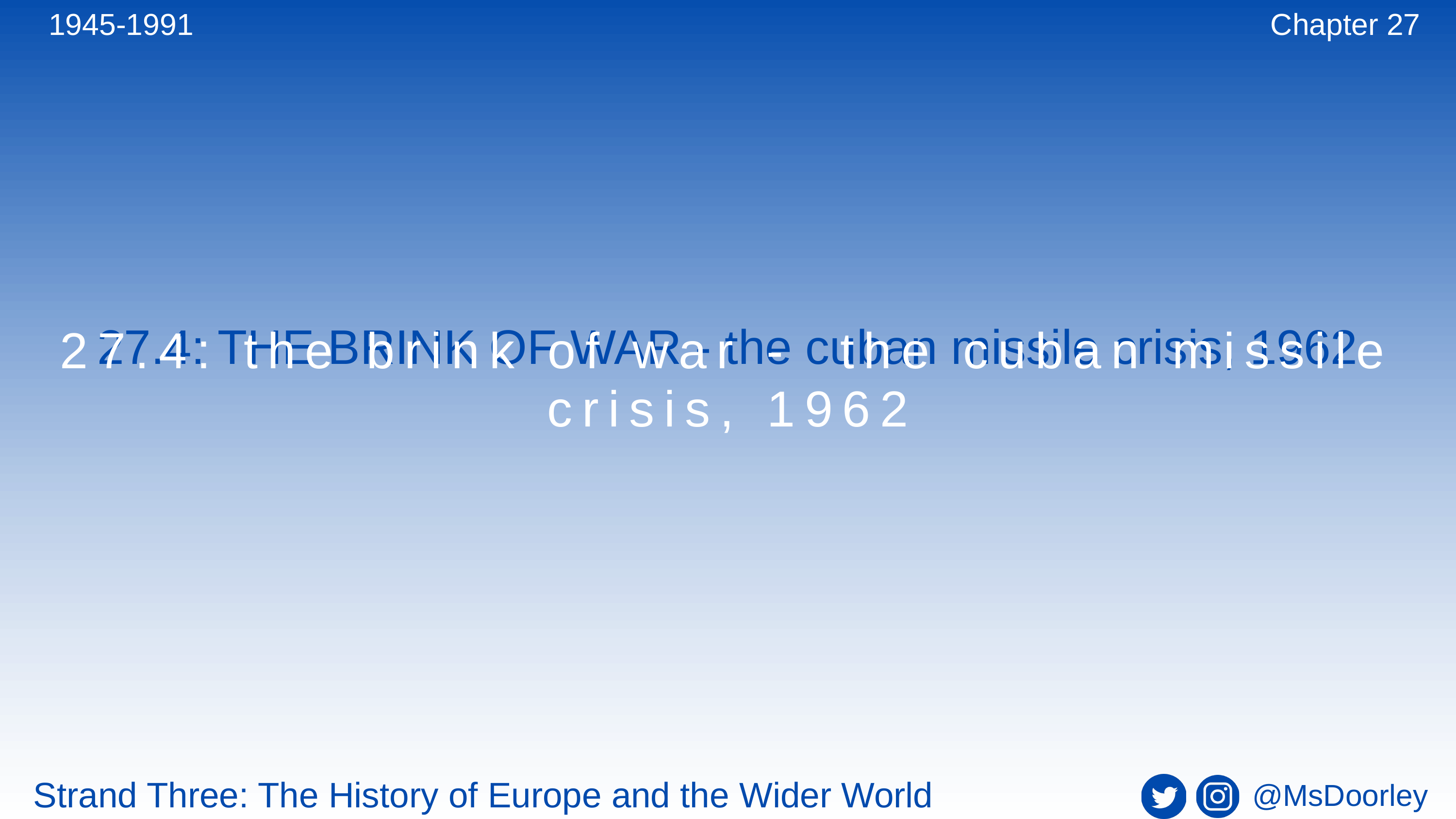

1945-1991
Chapter 27
27.4: THE BRINK OF WAR - the cuban missile crisis, 1962
27.4: the brink of war -  the cuban missile crisis, 1962
Strand Three: The History of Europe and the Wider World

@MsDoorley